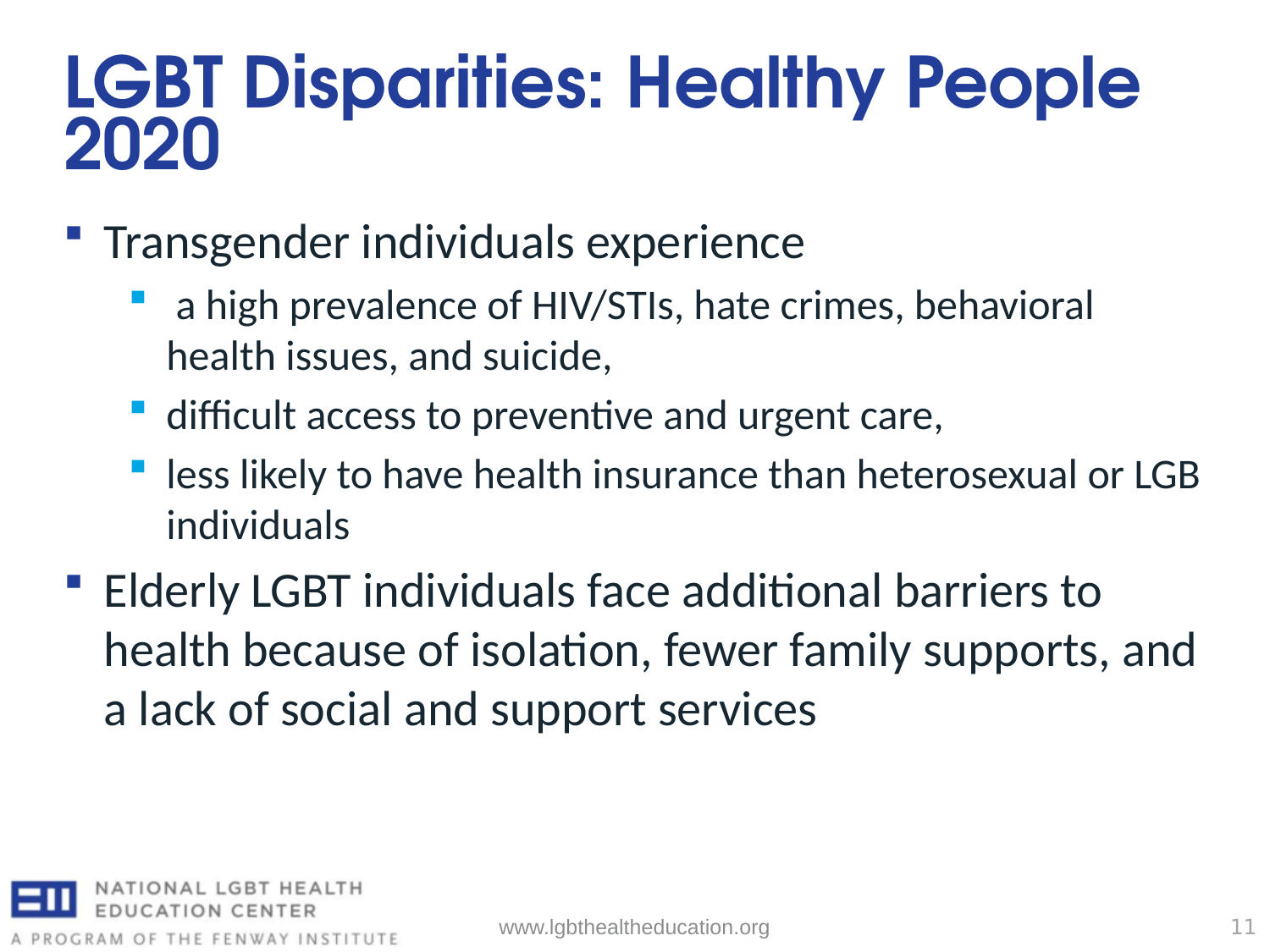

# LGBT Disparities: Healthy People 2020
Transgender individuals experience
 a high prevalence of HIV/STIs, hate crimes, behavioral health issues, and suicide,
difficult access to preventive and urgent care,
less likely to have health insurance than heterosexual or LGB individuals
Elderly LGBT individuals face additional barriers to health because of isolation, fewer family supports, and a lack of social and support services

www.lgbthealtheducation.org
11